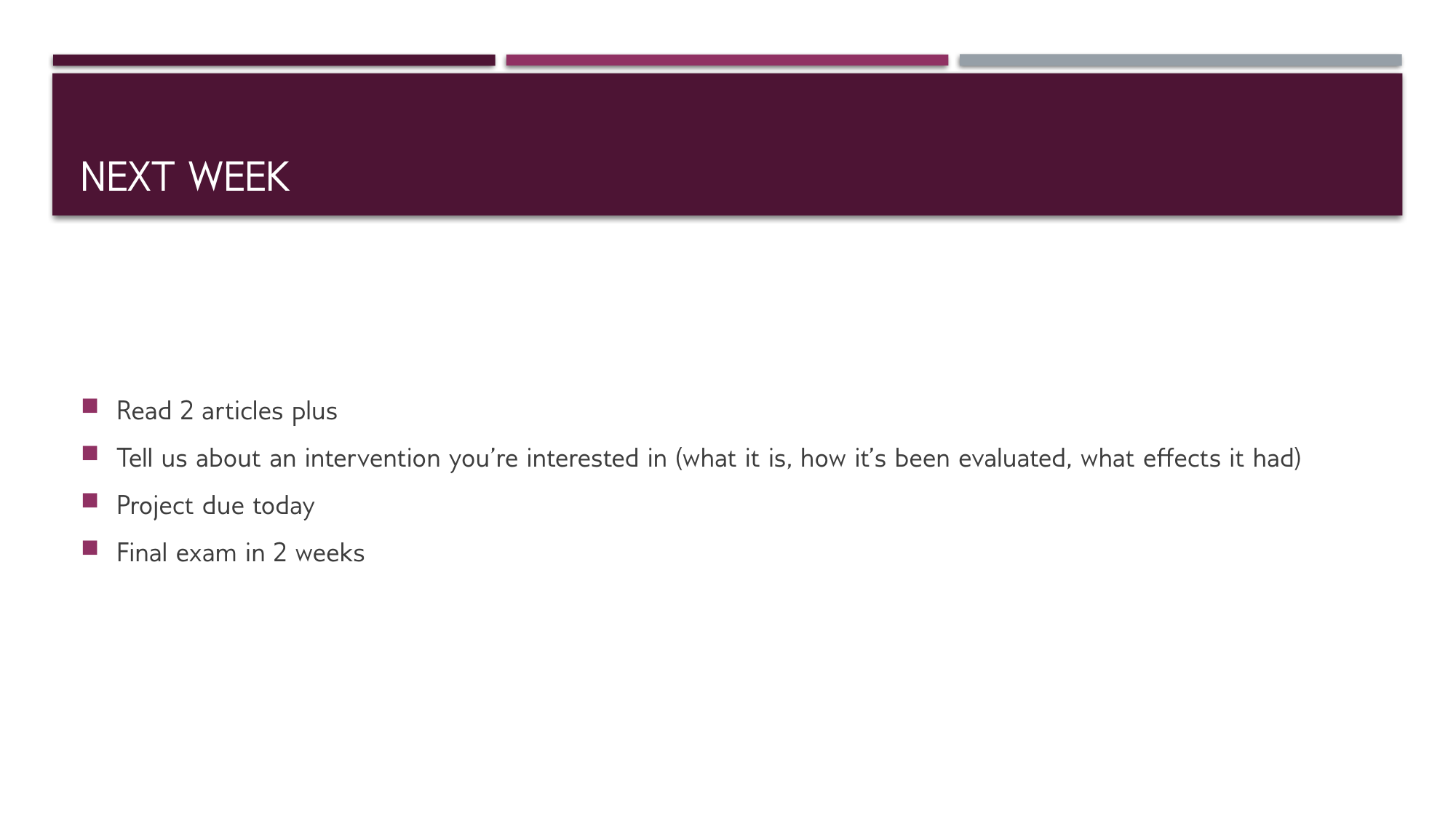

# Next week
Read 2 articles plus
Tell us about an intervention you’re interested in (what it is, how it’s been evaluated, what effects it had)
Project due today
Final exam in 2 weeks